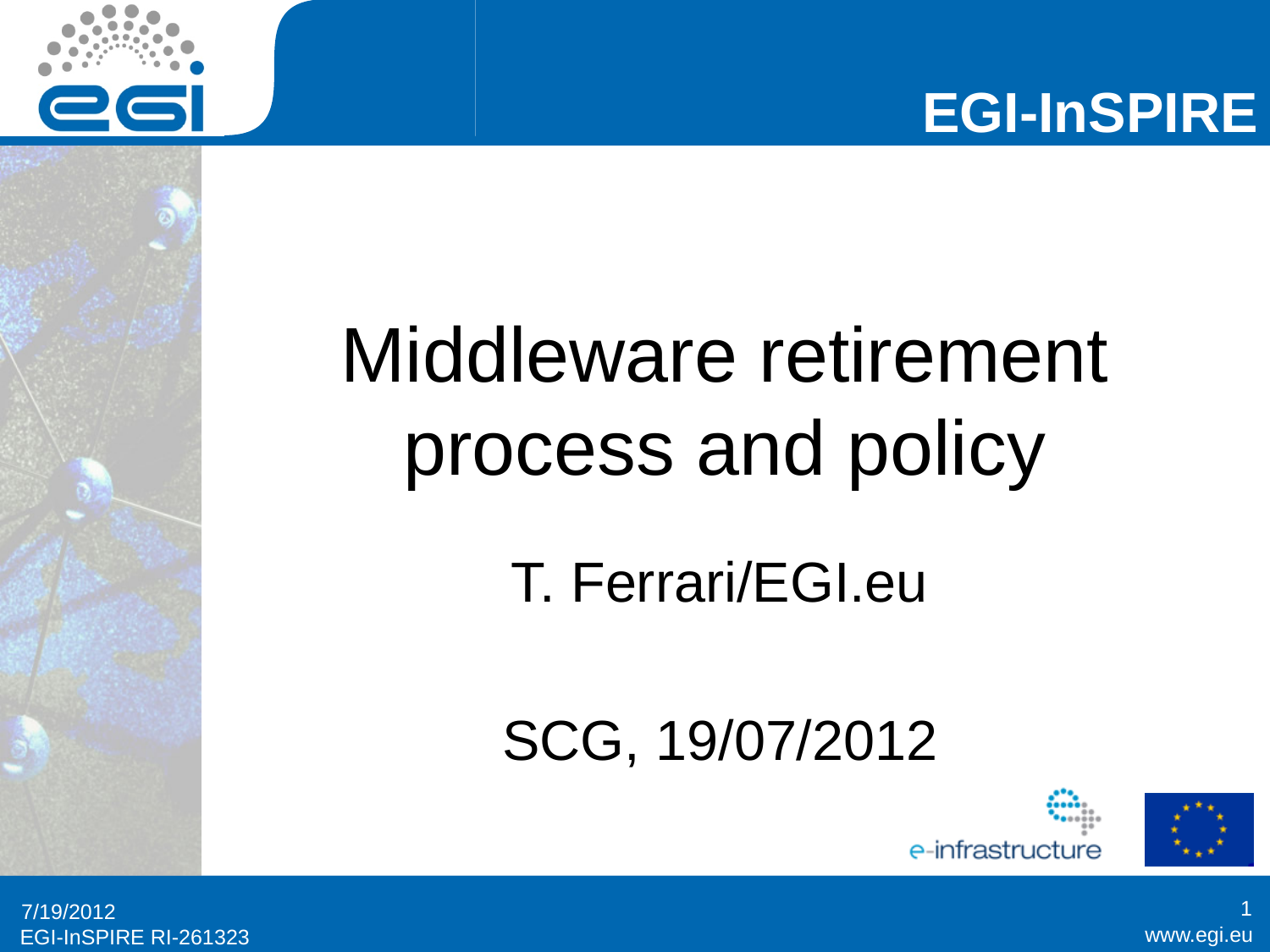

# Middleware retirement process and policy
T. Ferrari/EGI.eu

SCG, 19/07/2012

1
7/19/2012